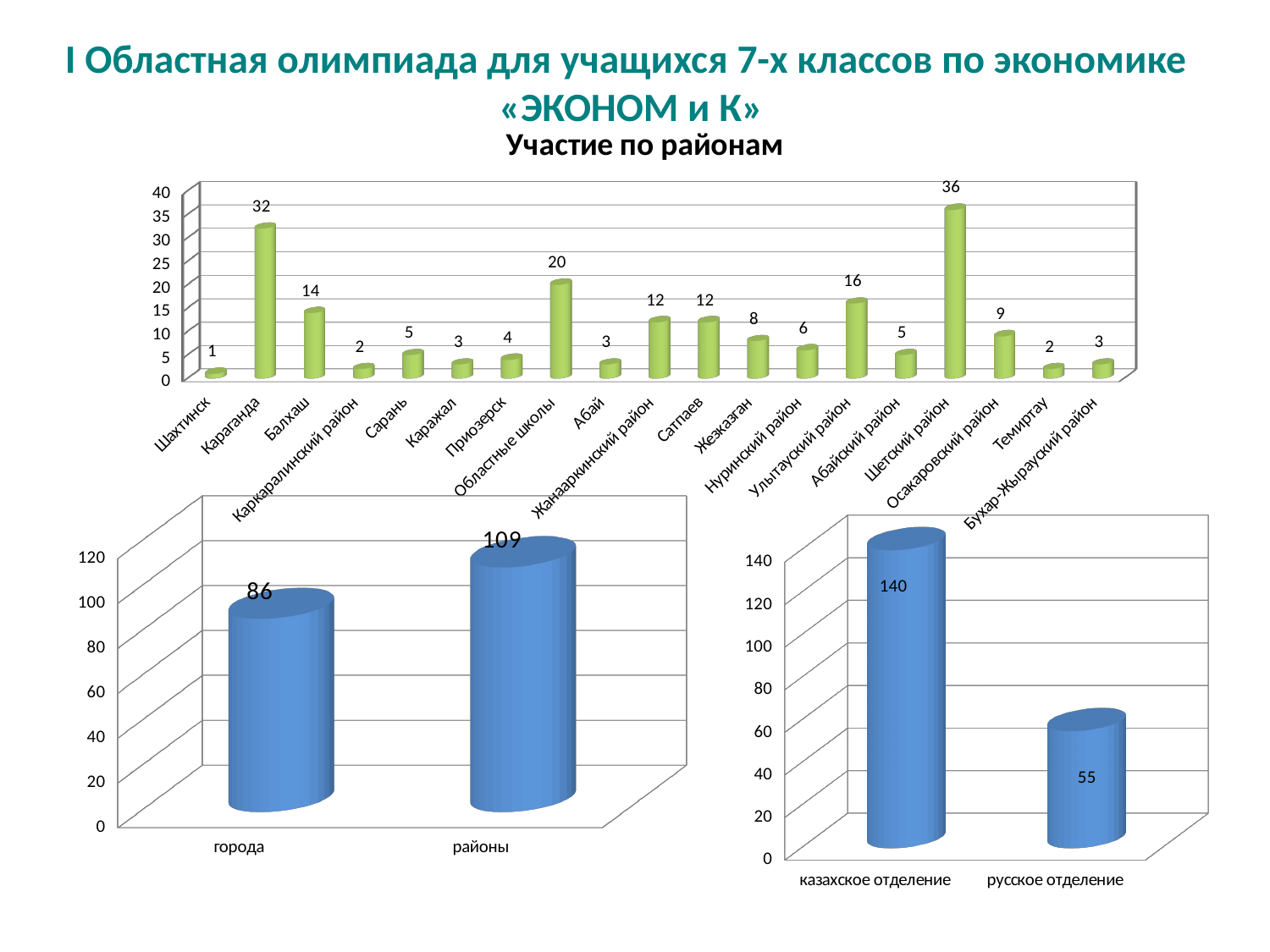

# I Областная олимпиада для учащихся 7-х классов по экономике «ЭКОНОМ и К»

[unsupported chart]

[unsupported chart]

[unsupported chart]